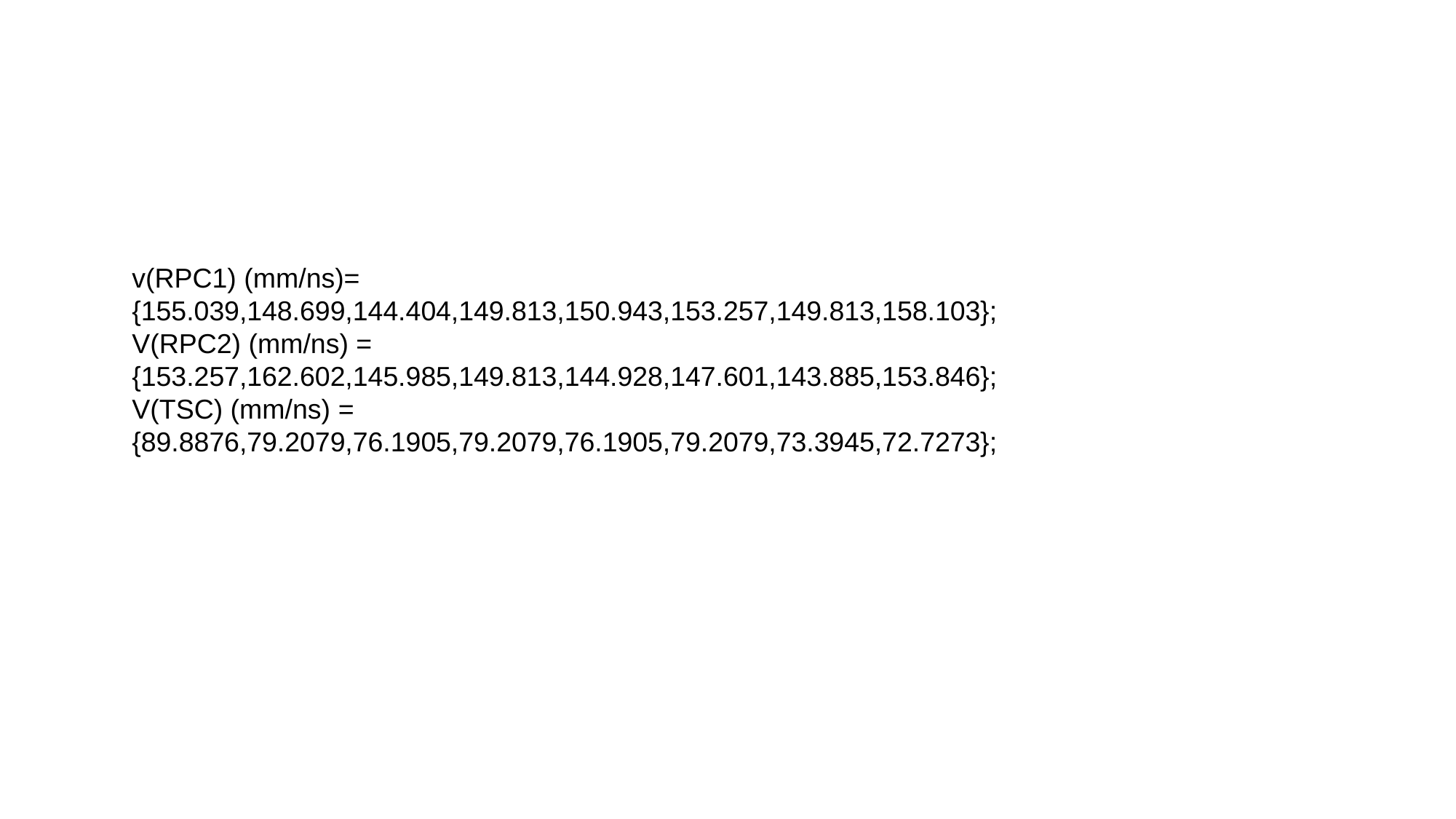

#

v(RPC1) (mm/ns)= {155.039,148.699,144.404,149.813,150.943,153.257,149.813,158.103};
V(RPC2) (mm/ns) = {153.257,162.602,145.985,149.813,144.928,147.601,143.885,153.846};
V(TSC) (mm/ns) = {89.8876,79.2079,76.1905,79.2079,76.1905,79.2079,73.3945,72.7273};